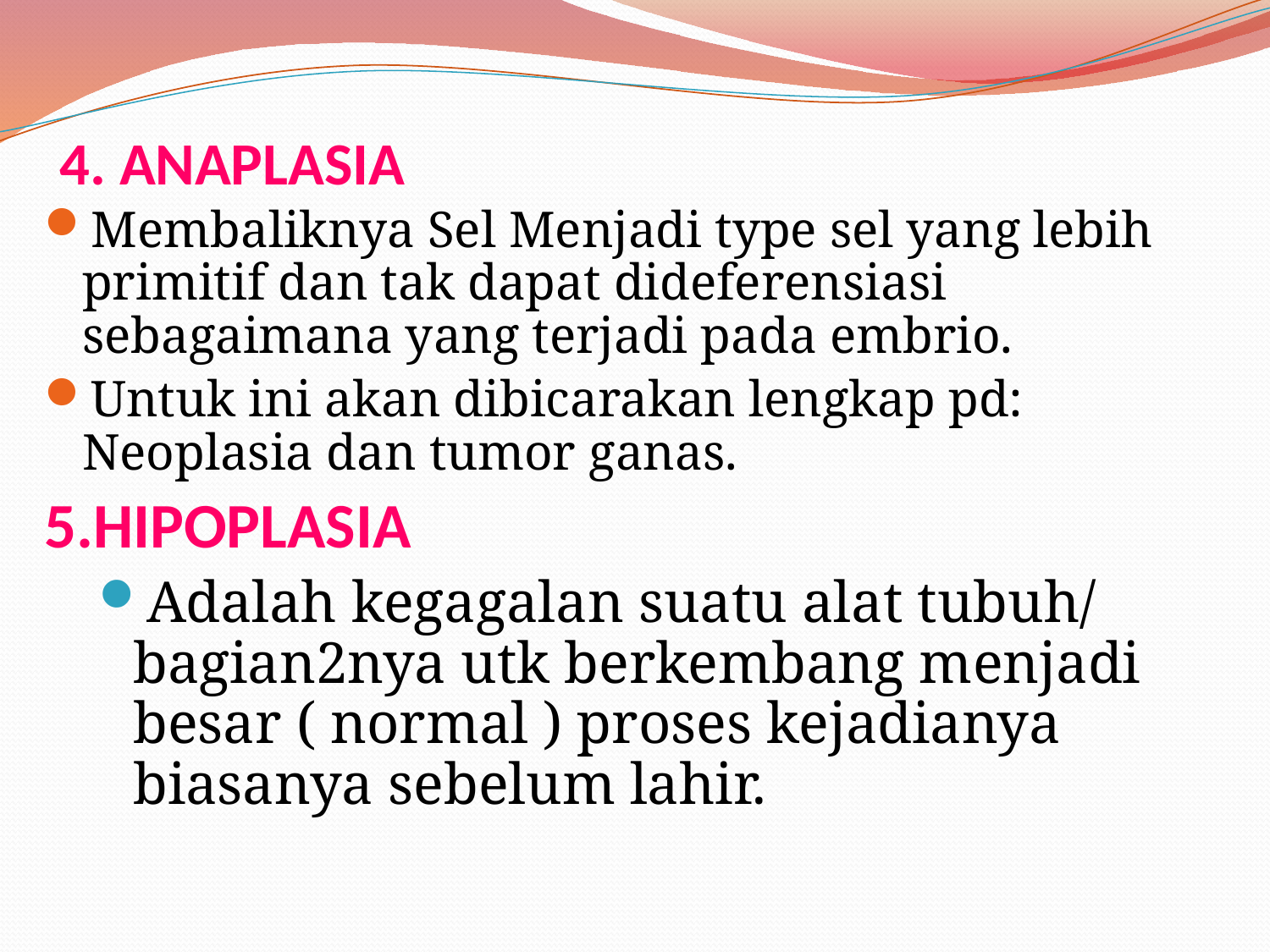

# 4. ANAPLASIA
Membaliknya Sel Menjadi type sel yang lebih primitif dan tak dapat dideferensiasi sebagaimana yang terjadi pada embrio.
Untuk ini akan dibicarakan lengkap pd: Neoplasia dan tumor ganas.
5.HIPOPLASIA
Adalah kegagalan suatu alat tubuh/ bagian2nya utk berkembang menjadi besar ( normal ) proses kejadianya biasanya sebelum lahir.